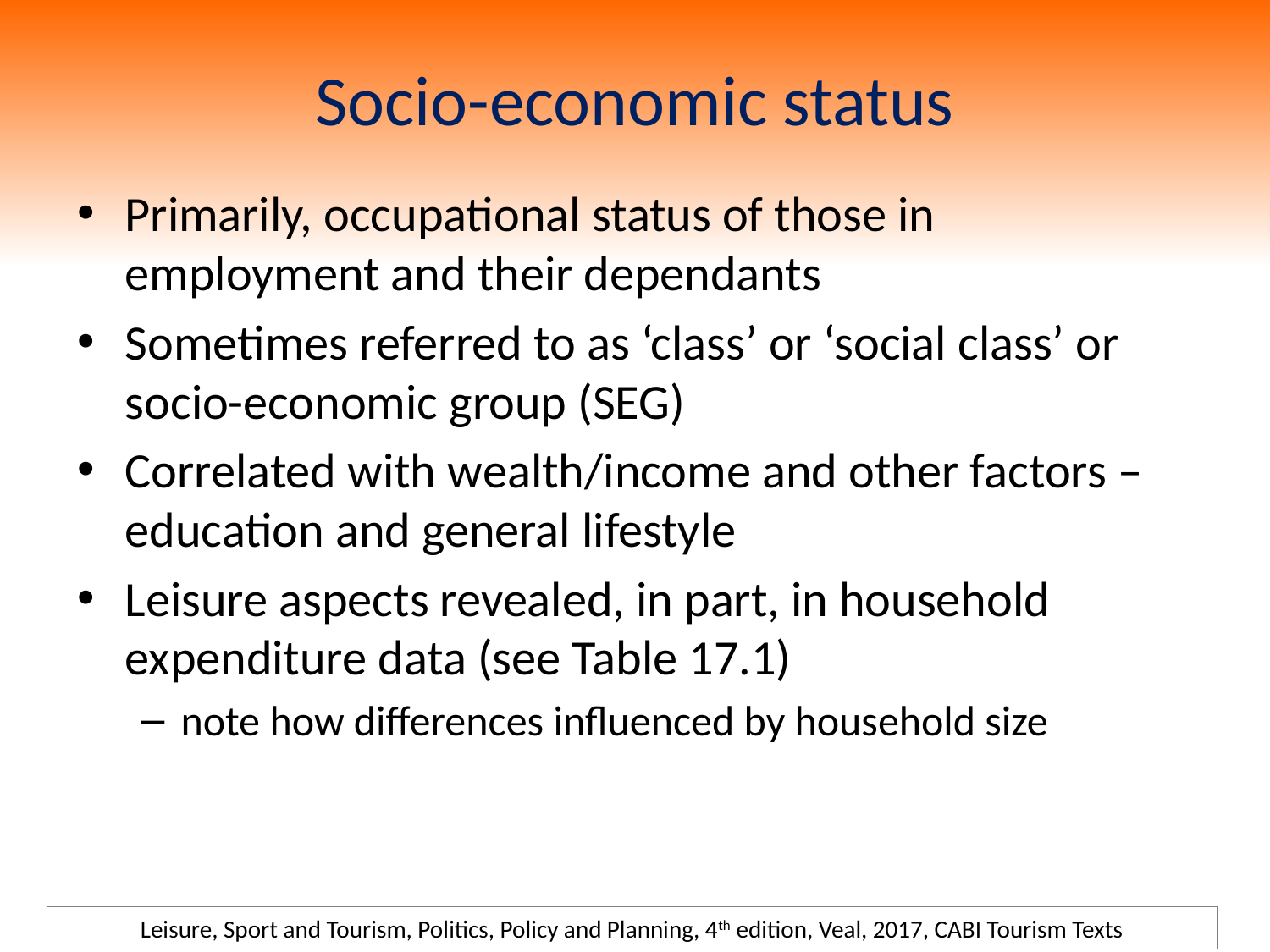

# Socio-economic status
Primarily, occupational status of those in employment and their dependants
Sometimes referred to as ‘class’ or ‘social class’ or socio-economic group (SEG)
Correlated with wealth/income and other factors – education and general lifestyle
Leisure aspects revealed, in part, in household expenditure data (see Table 17.1)
note how differences influenced by household size
Leisure, Sport and Tourism, Politics, Policy and Planning, 4th edition, Veal, 2017, CABI Tourism Texts